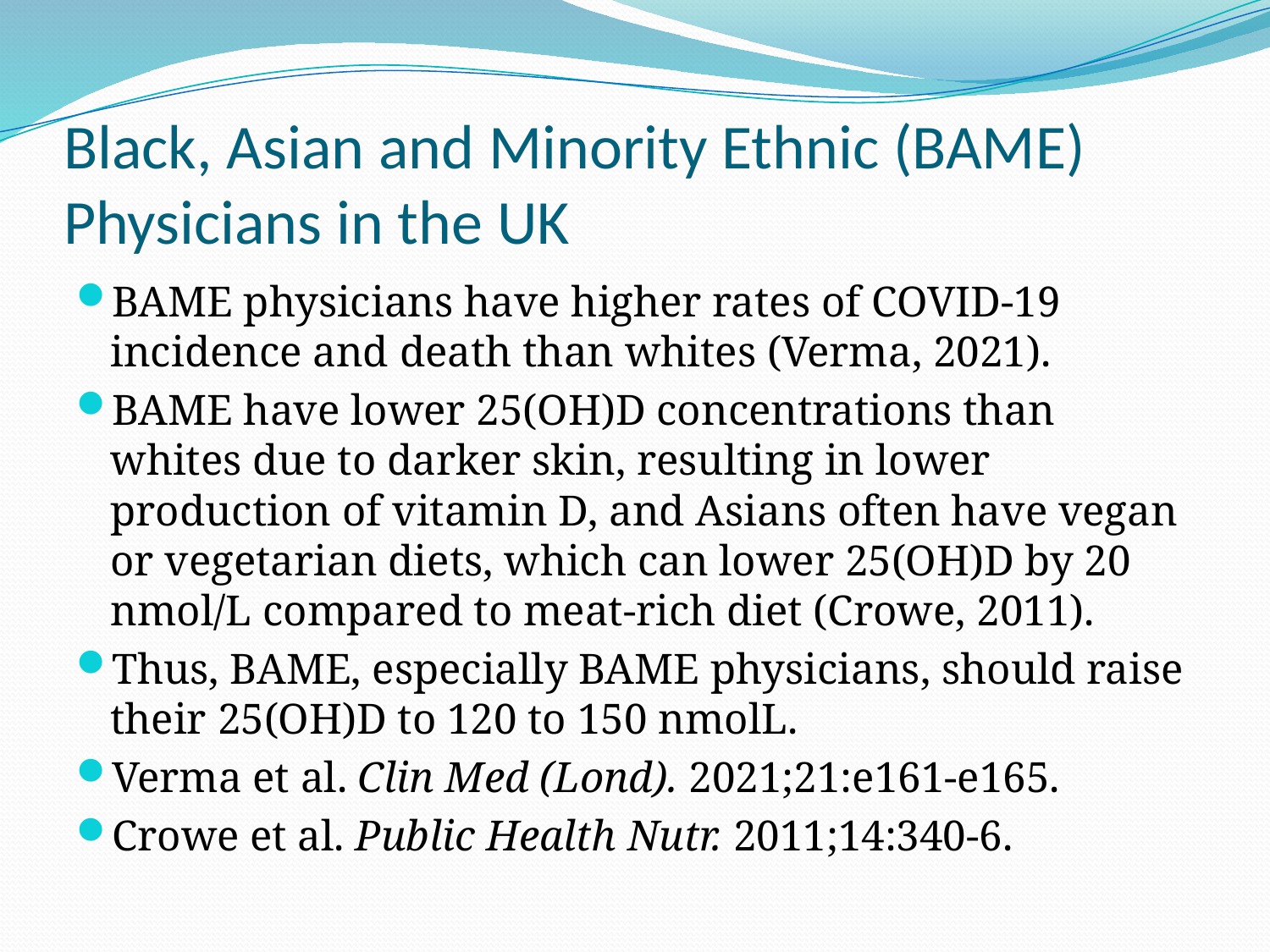

# Black, Asian and Minority Ethnic (BAME) Physicians in the UK
BAME physicians have higher rates of COVID-19 incidence and death than whites (Verma, 2021).
BAME have lower 25(OH)D concentrations than whites due to darker skin, resulting in lower production of vitamin D, and Asians often have vegan or vegetarian diets, which can lower 25(OH)D by 20 nmol/L compared to meat-rich diet (Crowe, 2011).
Thus, BAME, especially BAME physicians, should raise their 25(OH)D to 120 to 150 nmolL.
Verma et al. Clin Med (Lond). 2021;21:e161-e165.
Crowe et al. Public Health Nutr. 2011;14:340-6.